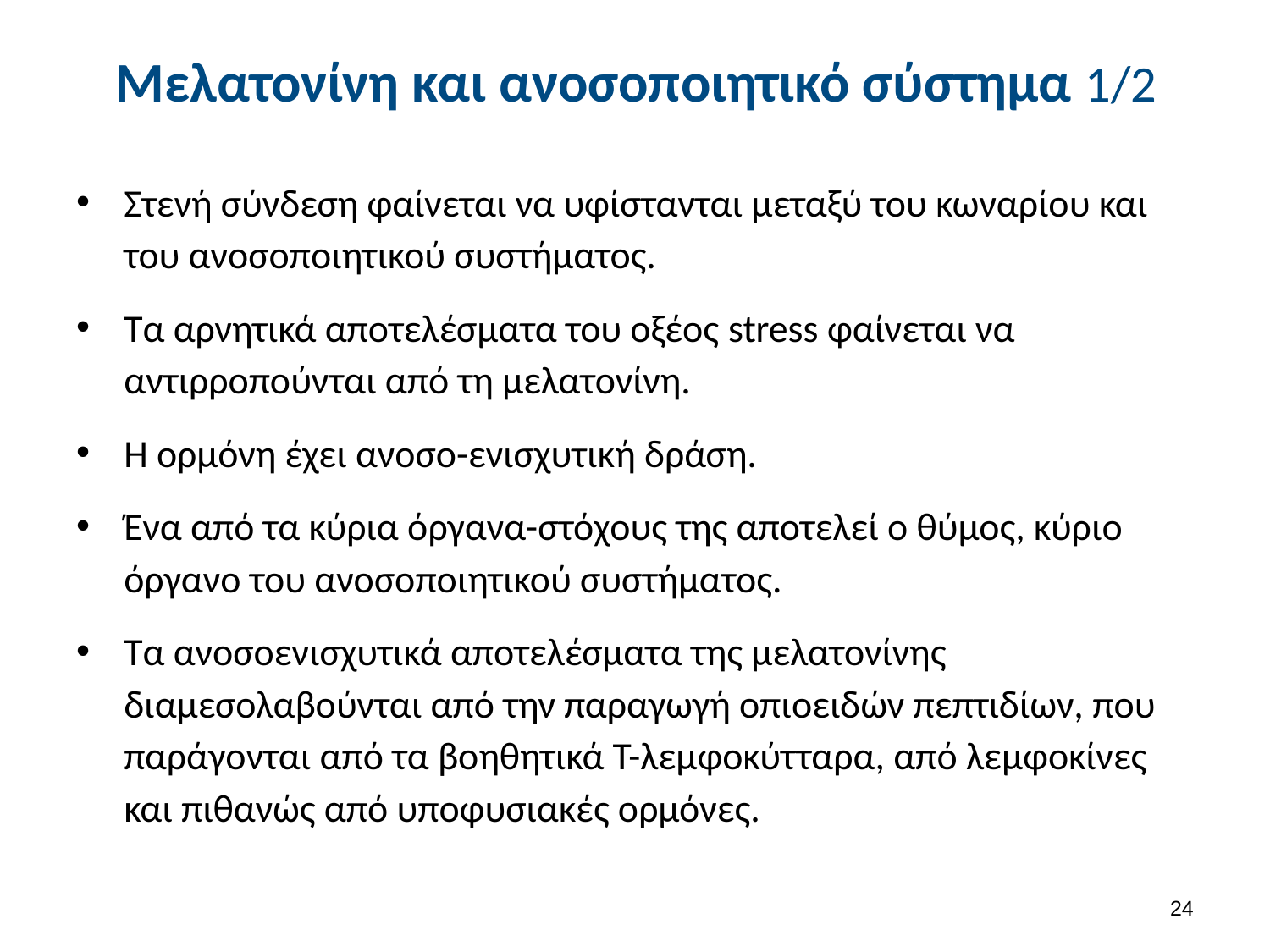

# Μελατονίνη και ανοσοποιητικό σύστημα 1/2
Στενή σύνδεση φαίνεται να υφίστανται μεταξύ του κωναρίου και του ανοσοποιητικού συστήματος.
Τα αρνητικά αποτελέσματα του οξέος stress φαίνεται να αντιρροπούνται από τη μελατονίνη.
Η ορμόνη έχει ανοσο-ενισχυτική δράση.
Ένα από τα κύρια όργανα-στόχους της αποτελεί ο θύμος, κύριο όργανο του ανοσοποιητικού συστήματος.
Τα ανοσοενισχυτικά αποτελέσματα της μελατονίνης διαμεσολαβούνται από την παραγωγή οπιοειδών πεπτιδίων, που παράγονται από τα βοηθητικά Τ-λεμφοκύτταρα, από λεμφοκίνες και πιθανώς από υποφυσιακές ορμόνες.
24